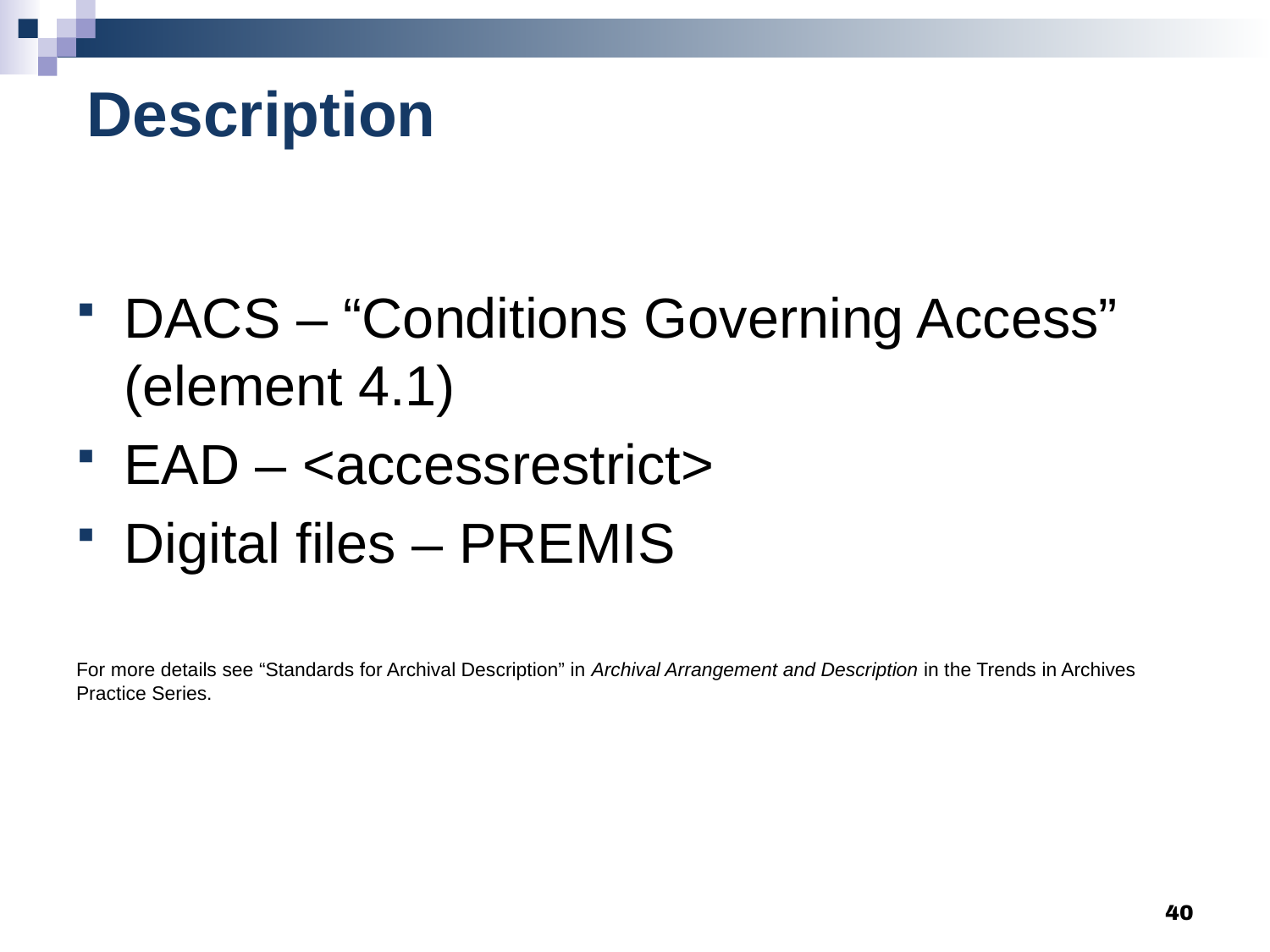

# Description
DACS – “Conditions Governing Access” (element 4.1)
EAD – <accessrestrict>
Digital files – PREMIS

For more details see “Standards for Archival Description” in Archival Arrangement and Description in the Trends in Archives Practice Series.
40